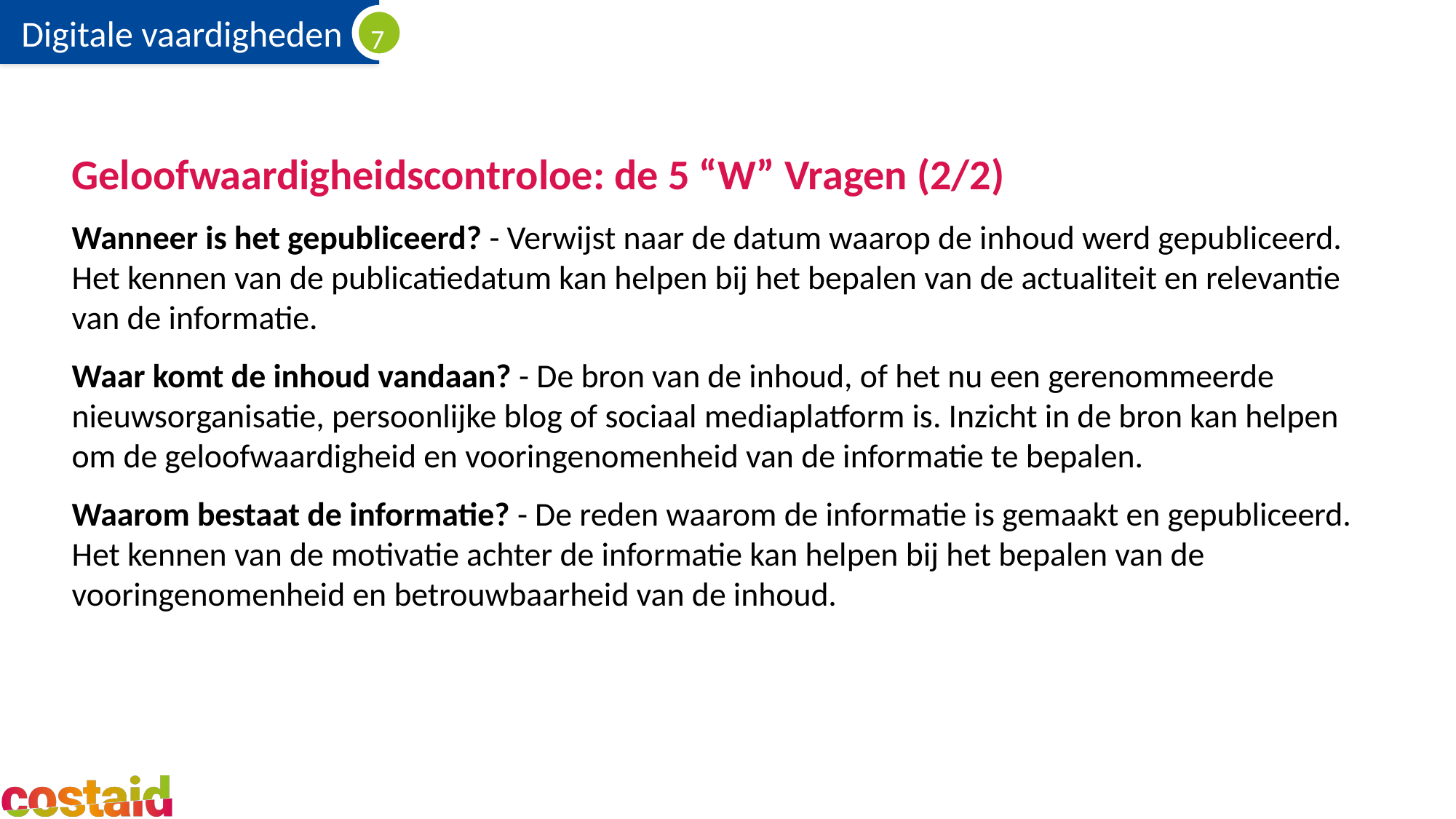

Geloofwaardigheidscontroloe: de 5 “W” Vragen (2/2)
Wanneer is het gepubliceerd? - Verwijst naar de datum waarop de inhoud werd gepubliceerd. Het kennen van de publicatiedatum kan helpen bij het bepalen van de actualiteit en relevantie van de informatie.
Waar komt de inhoud vandaan? - De bron van de inhoud, of het nu een gerenommeerde nieuwsorganisatie, persoonlijke blog of sociaal mediaplatform is. Inzicht in de bron kan helpen om de geloofwaardigheid en vooringenomenheid van de informatie te bepalen.
Waarom bestaat de informatie? - De reden waarom de informatie is gemaakt en gepubliceerd. Het kennen van de motivatie achter de informatie kan helpen bij het bepalen van de vooringenomenheid en betrouwbaarheid van de inhoud.